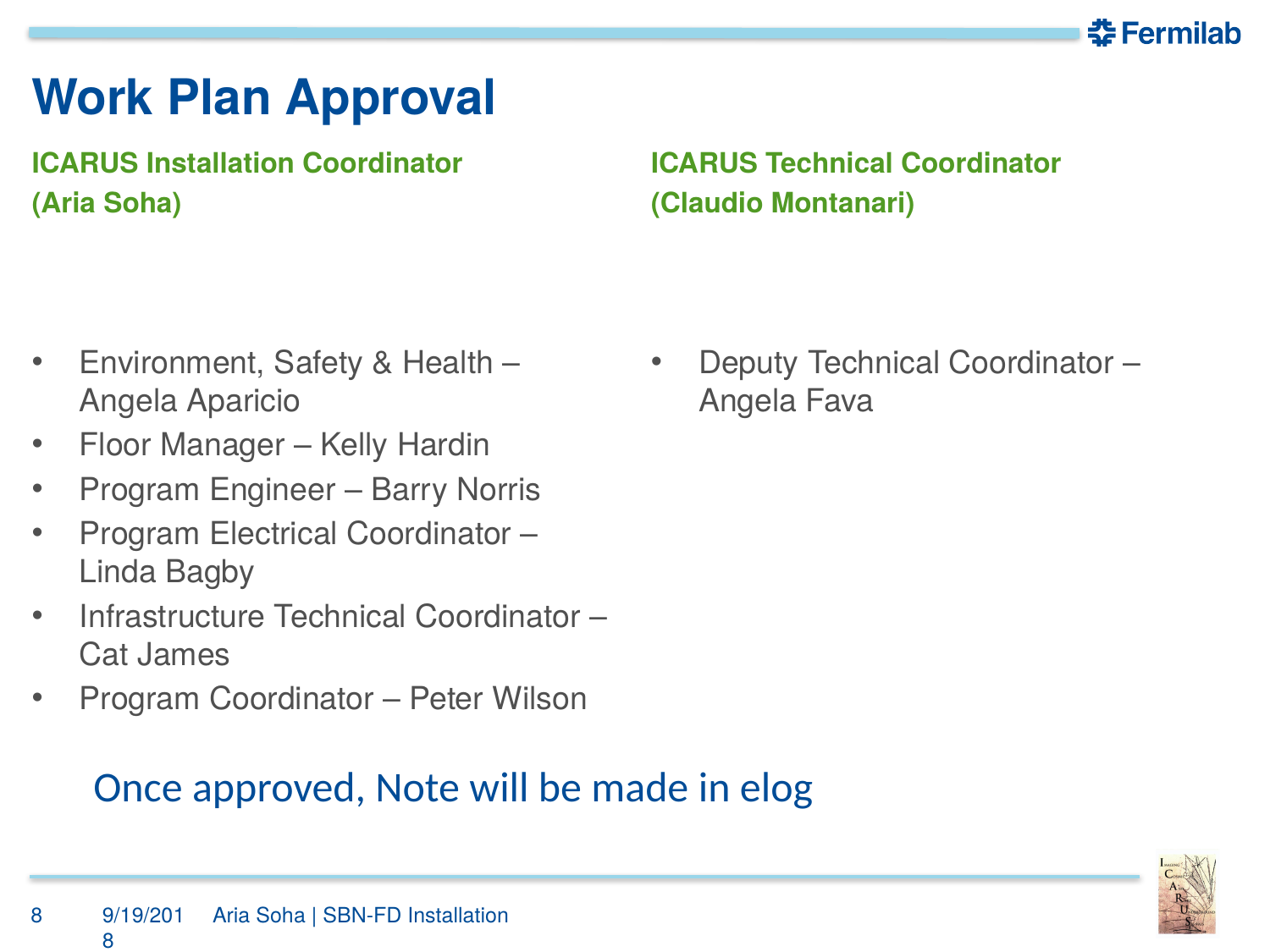

# Work Plan Approval
ICARUS Installation Coordinator
(Aria Soha)
ICARUS Technical Coordinator
(Claudio Montanari)
Environment, Safety & Health – Angela Aparicio
Floor Manager – Kelly Hardin
Program Engineer – Barry Norris
Program Electrical Coordinator – Linda Bagby
Infrastructure Technical Coordinator – Cat James
Program Coordinator – Peter Wilson
Deputy Technical Coordinator – Angela Fava

Once approved, Note will be made in elog
8
9/19/2018
Aria Soha | SBN-FD Installation